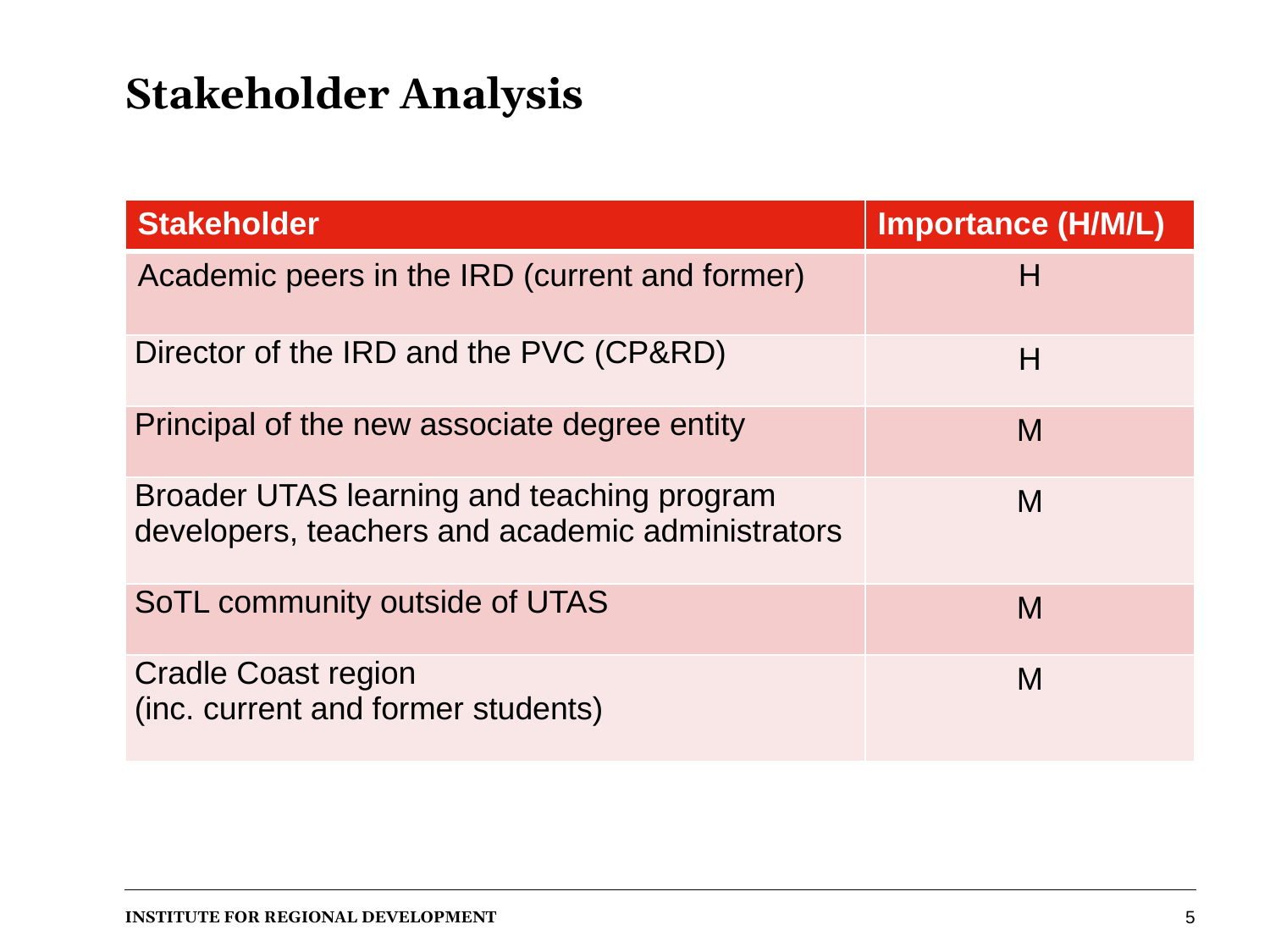

# Stakeholder Analysis
| Stakeholder | Importance (H/M/L) |
| --- | --- |
| Academic peers in the IRD (current and former) | H |
| Director of the IRD and the PVC (CP&RD) | H |
| Principal of the new associate degree entity | M |
| Broader UTAS learning and teaching program developers, teachers and academic administrators | M |
| SoTL community outside of UTAS | M |
| Cradle Coast region (inc. current and former students) | M |
5
INSTITUTE FOR REGIONAL DEVELOPMENT